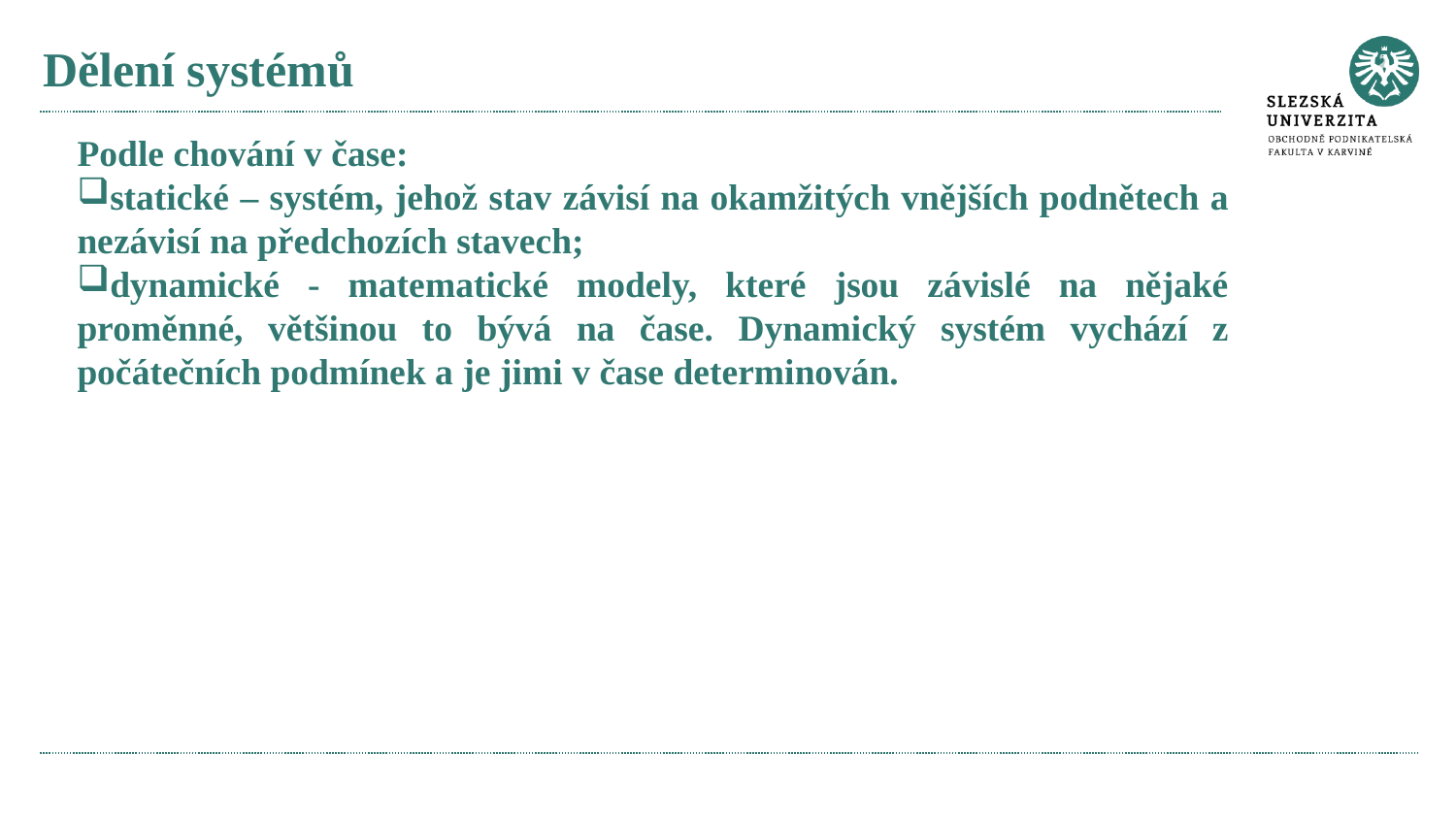

# Dělení systémů
Podle chování v čase:
statické – systém, jehož stav závisí na okamžitých vnějších podnětech a nezávisí na předchozích stavech;
dynamické - matematické modely, které jsou závislé na nějaké proměnné, většinou to bývá na čase. Dynamický systém vychází z počátečních podmínek a je jimi v čase determinován.